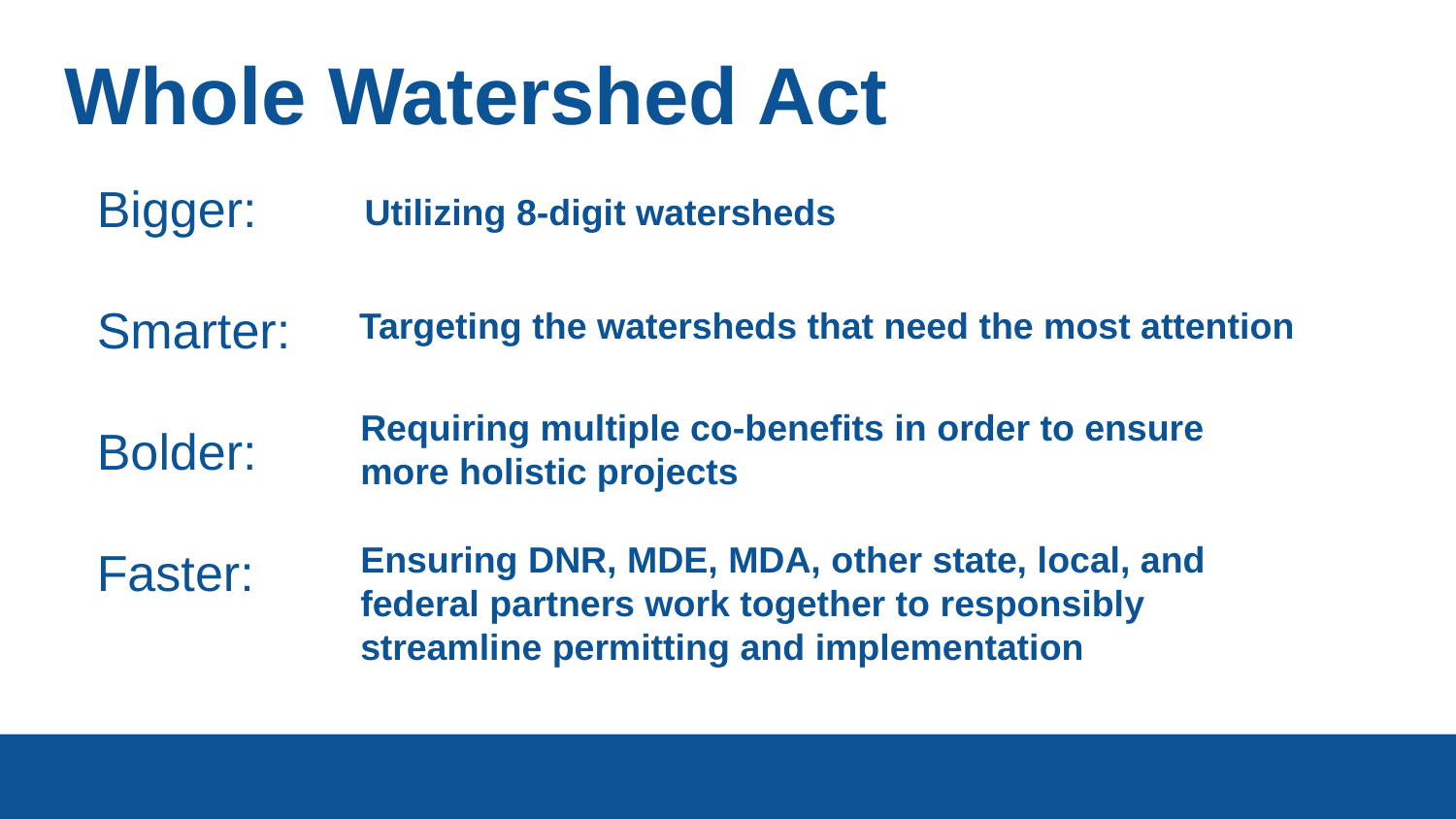

# Whole Watershed Act
Bigger:

Smarter:

Bolder:

Faster:
Utilizing 8-digit watersheds
Targeting the watersheds that need the most attention
Requiring multiple co-benefits in order to ensure more holistic projects

Ensuring DNR, MDE, MDA, other state, local, and federal partners work together to responsibly streamline permitting and implementation